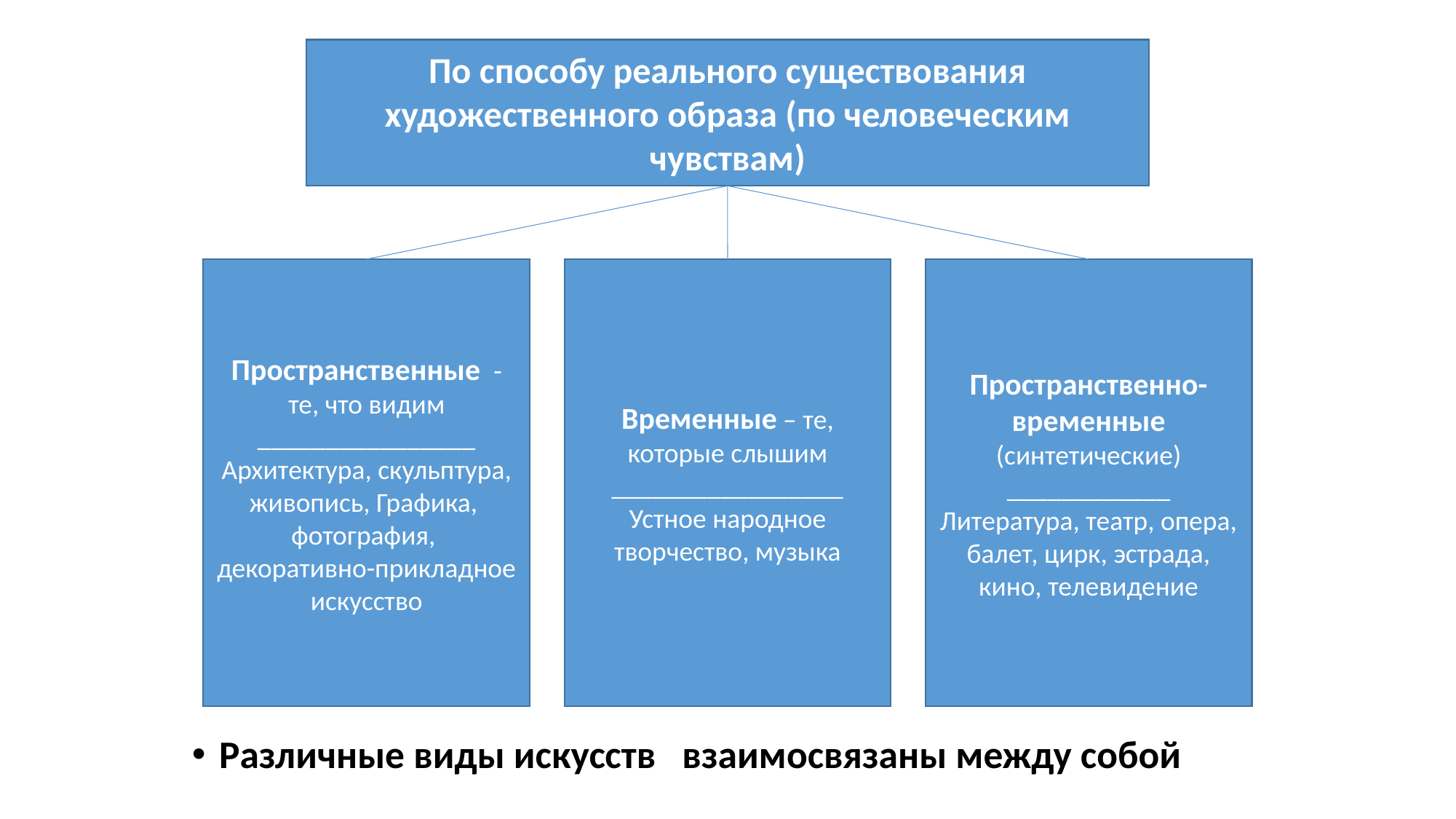

По способу реального существования художественного образа (по человеческим чувствам)
Пространственные  - те, что видим ________________ Архитектура, скульптура, живопись, Графика,  фотография,  декоративно-прикладное искусство
Временные – те, которые слышим _________________ Устное народное творчество, музыка
Пространственно-временные (синтетические) ____________ Литература, театр, опера, балет, цирк, эстрада, кино, телевидение
Различные виды искусств   взаимосвязаны между собой